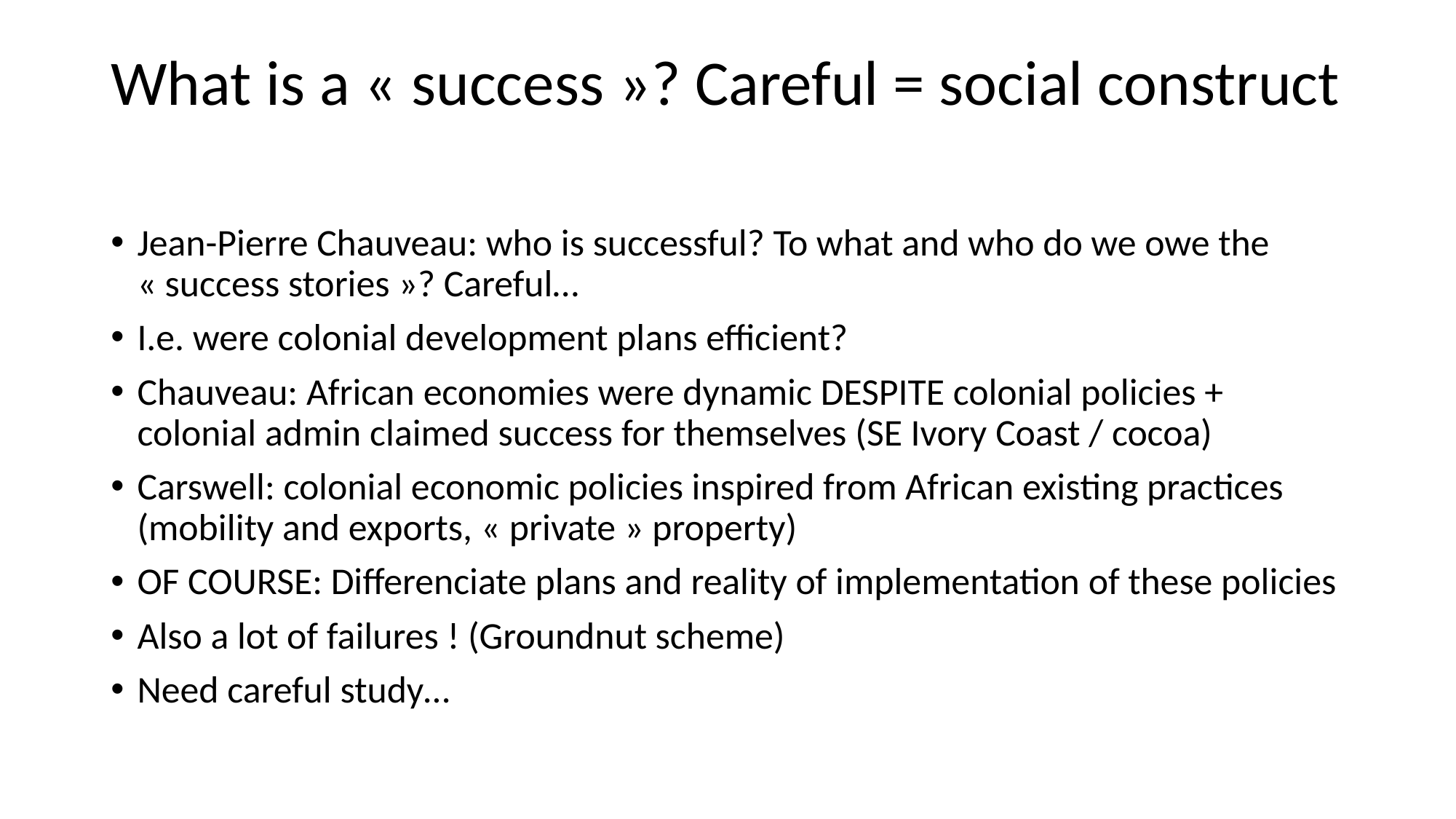

# What is a « success »? Careful = social construct
Jean-Pierre Chauveau: who is successful? To what and who do we owe the « success stories »? Careful…
I.e. were colonial development plans efficient?
Chauveau: African economies were dynamic DESPITE colonial policies + colonial admin claimed success for themselves (SE Ivory Coast / cocoa)
Carswell: colonial economic policies inspired from African existing practices (mobility and exports, « private » property)
OF COURSE: Differenciate plans and reality of implementation of these policies
Also a lot of failures ! (Groundnut scheme)
Need careful study…